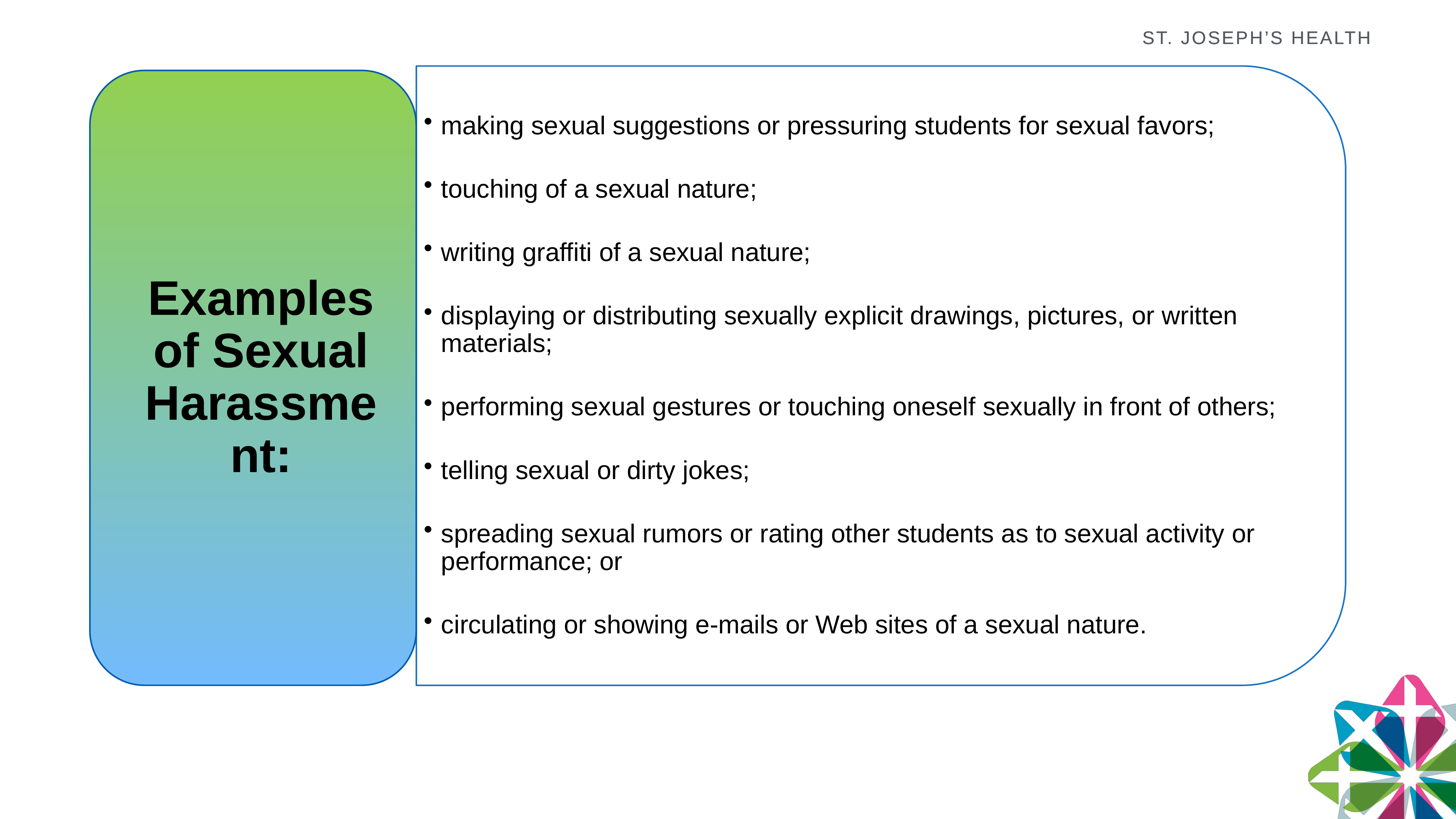

making sexual suggestions or pressuring students for sexual favors;

touching of a sexual nature;

writing graffiti of a sexual nature;

displaying or distributing sexually explicit drawings, pictures, or written materials;

performing sexual gestures or touching oneself sexually in front of others;

telling sexual or dirty jokes;

spreading sexual rumors or rating other students as to sexual activity or performance; or

circulating or showing e-mails or Web sites of a sexual nature.
Examples of Sexual Harassment: